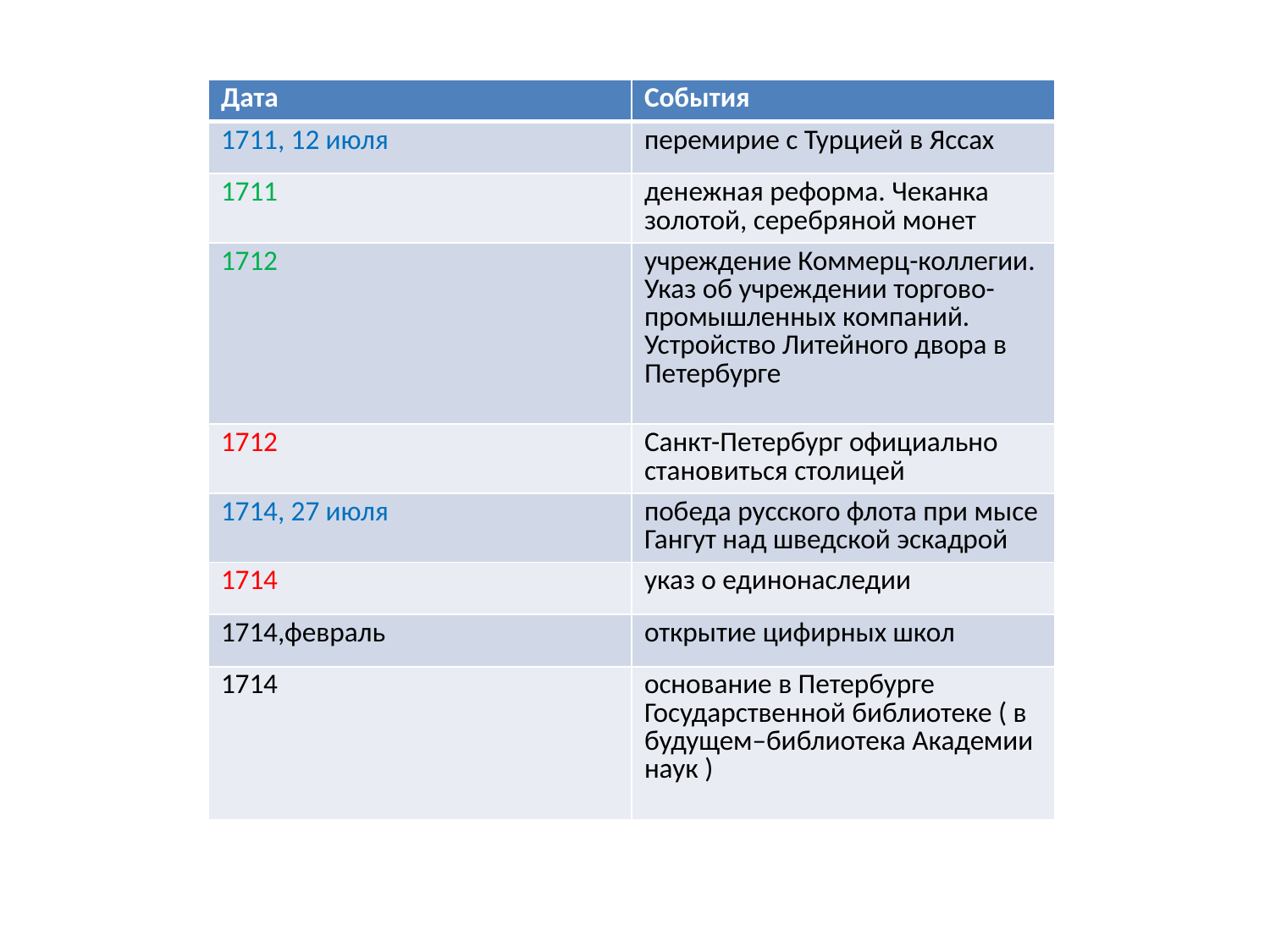

| Дата | События |
| --- | --- |
| 1711, 12 июля | перемирие с Турцией в Яссах |
| 1711 | денежная реформа. Чеканка золотой, серебряной монет |
| 1712 | учреждение Коммерц-коллегии. Указ об учреждении торгово- промышленных компаний. Устройство Литейного двора в Петербурге |
| 1712 | Санкт-Петербург официально становиться столицей |
| 1714, 27 июля | победа русского флота при мысе Гангут над шведской эскадрой |
| 1714 | указ о единонаследии |
| 1714,февраль | открытие цифирных школ |
| 1714 | основание в Петербурге Государственной библиотеке ( в будущем–библиотека Академии наук ) |